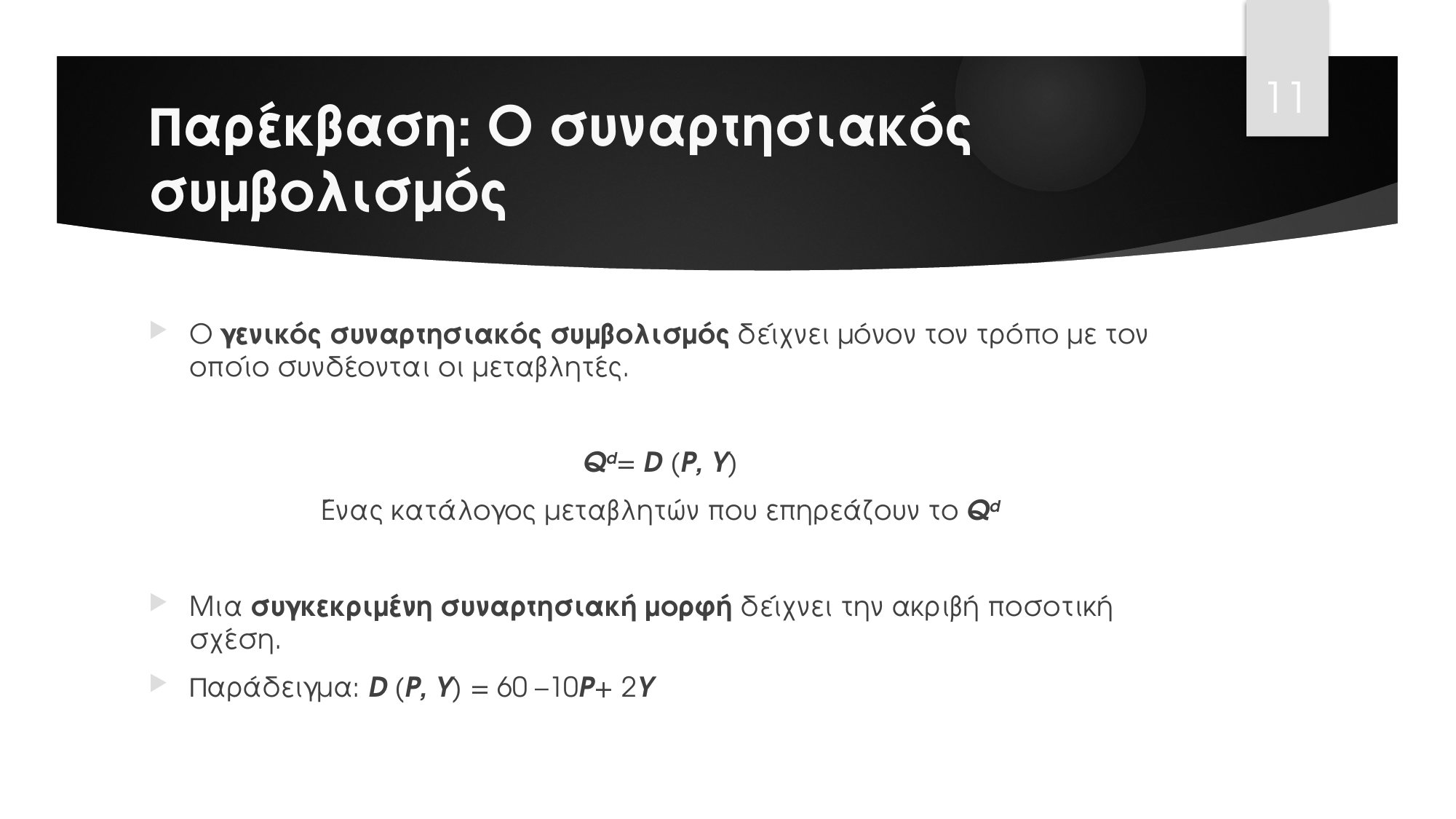

11
# Παρέκβαση: Ο συναρτησιακός συμβολισμός
Ο γενικός συναρτησιακός συμβολισμός δείχνει μόνον τον τρόπο με τον οποίο συνδέονται οι μεταβλητές.

Qd= D (P, Y)
Ένας κατάλογος μεταβλητών που επηρεάζουν το Qd

Μια συγκεκριμένη συναρτησιακή μορφή δείχνει την ακριβή ποσοτική σχέση.
Παράδειγμα: D (P, Y) = 60 –10P+ 2Y